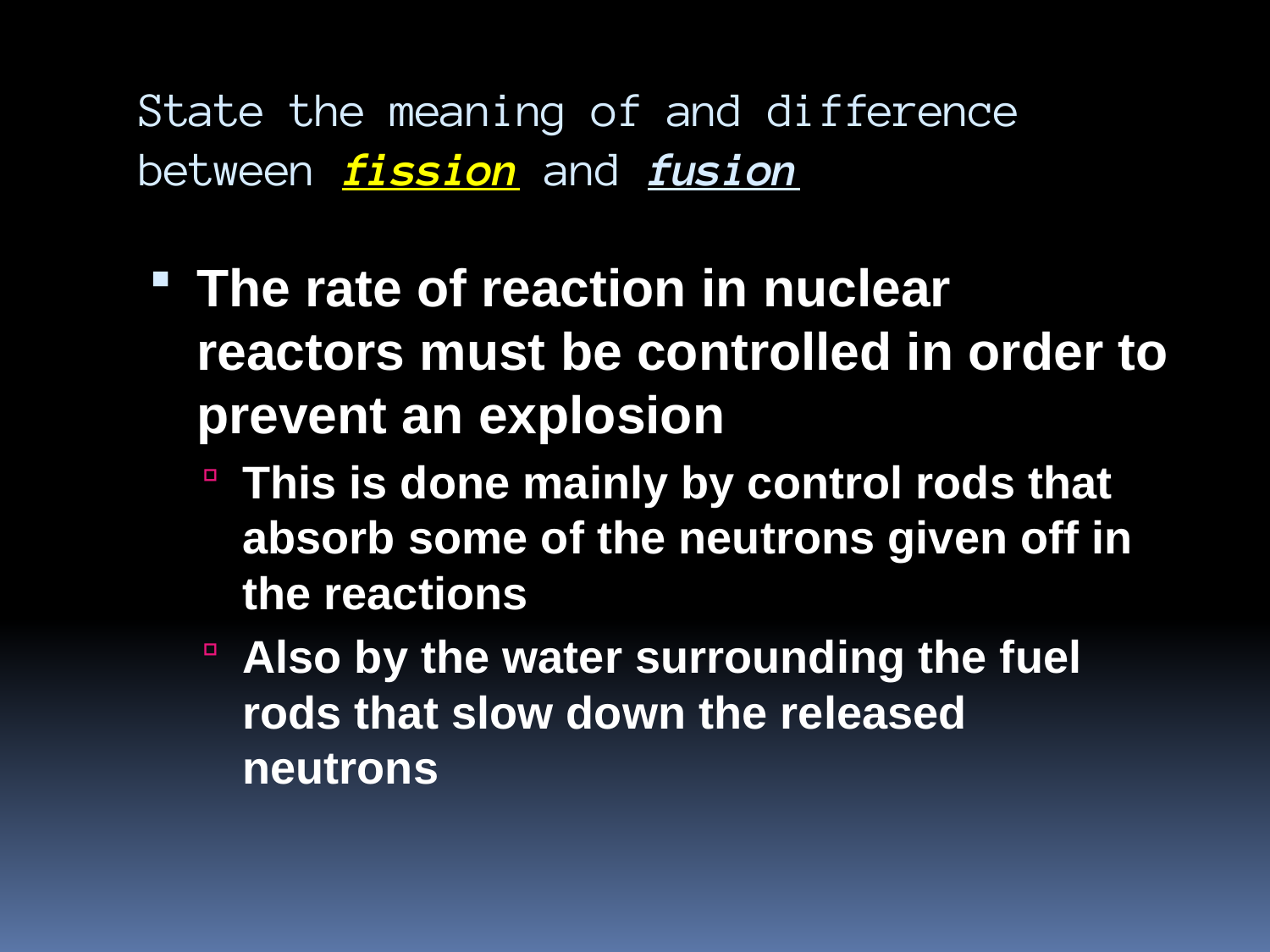

# State the meaning of and difference between fission and fusion
The rate of reaction in nuclear reactors must be controlled in order to prevent an explosion
This is done mainly by control rods that absorb some of the neutrons given off in the reactions
Also by the water surrounding the fuel rods that slow down the released neutrons